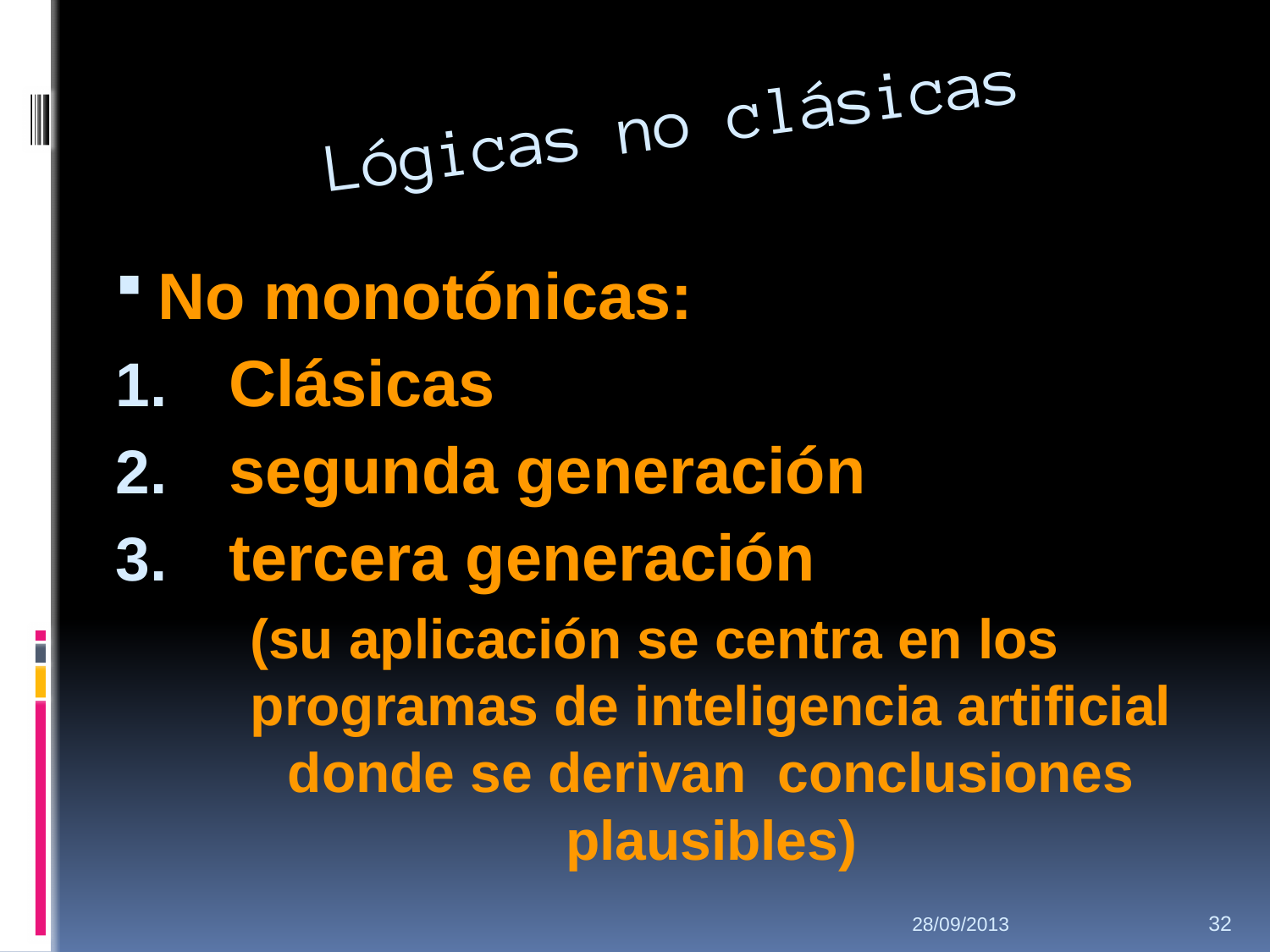

# Lógicas no clásicas
No monotónicas:
Clásicas
segunda generación
tercera generación
(su aplicación se centra en los programas de inteligencia artificial donde se derivan  conclusiones plausibles)
28/09/2013
32